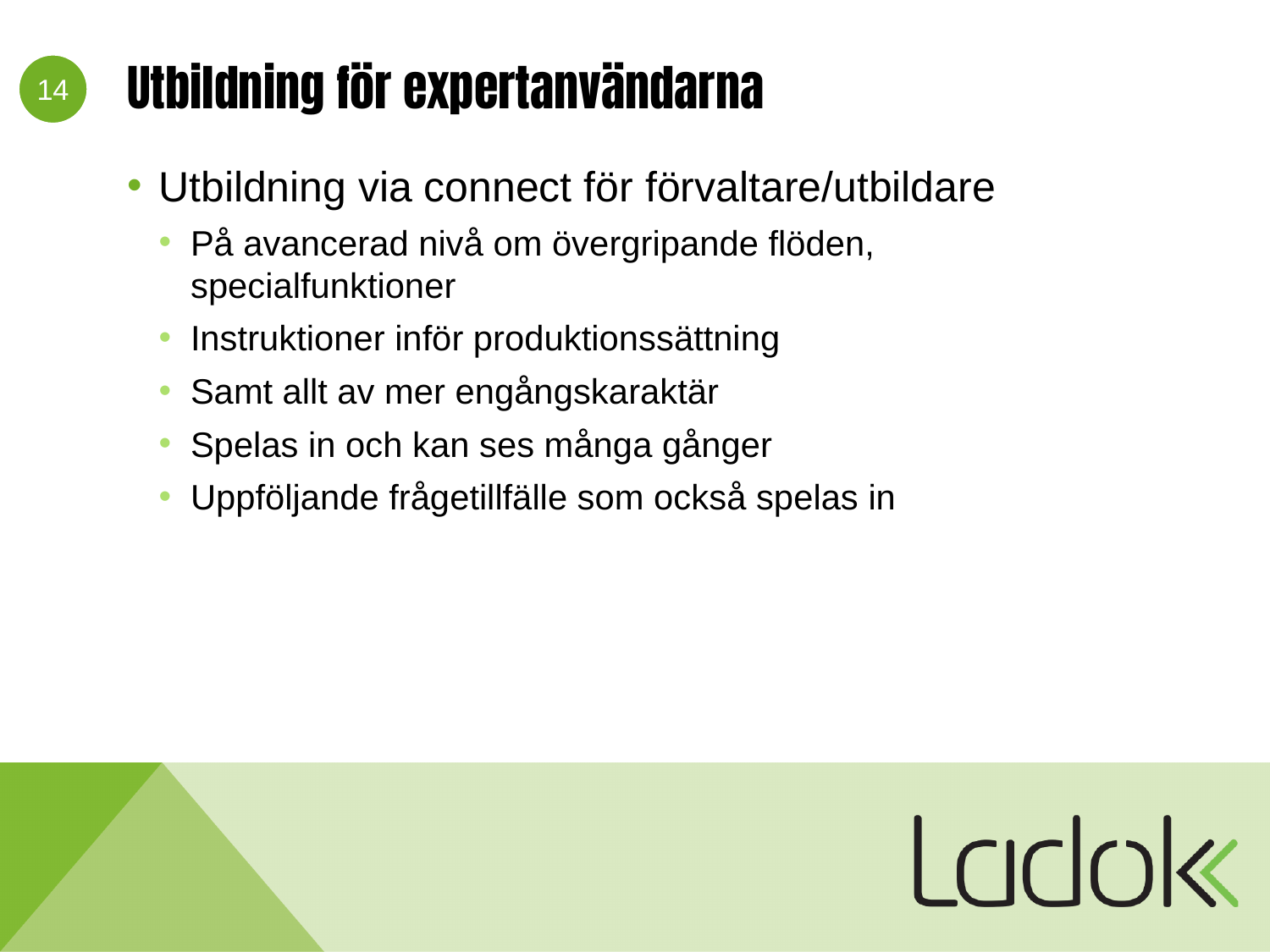

# Utbildning för expertanvändarna
Utbildning via connect för förvaltare/utbildare
På avancerad nivå om övergripande flöden, specialfunktioner
Instruktioner inför produktionssättning
Samt allt av mer engångskaraktär
Spelas in och kan ses många gånger
Uppföljande frågetillfälle som också spelas in